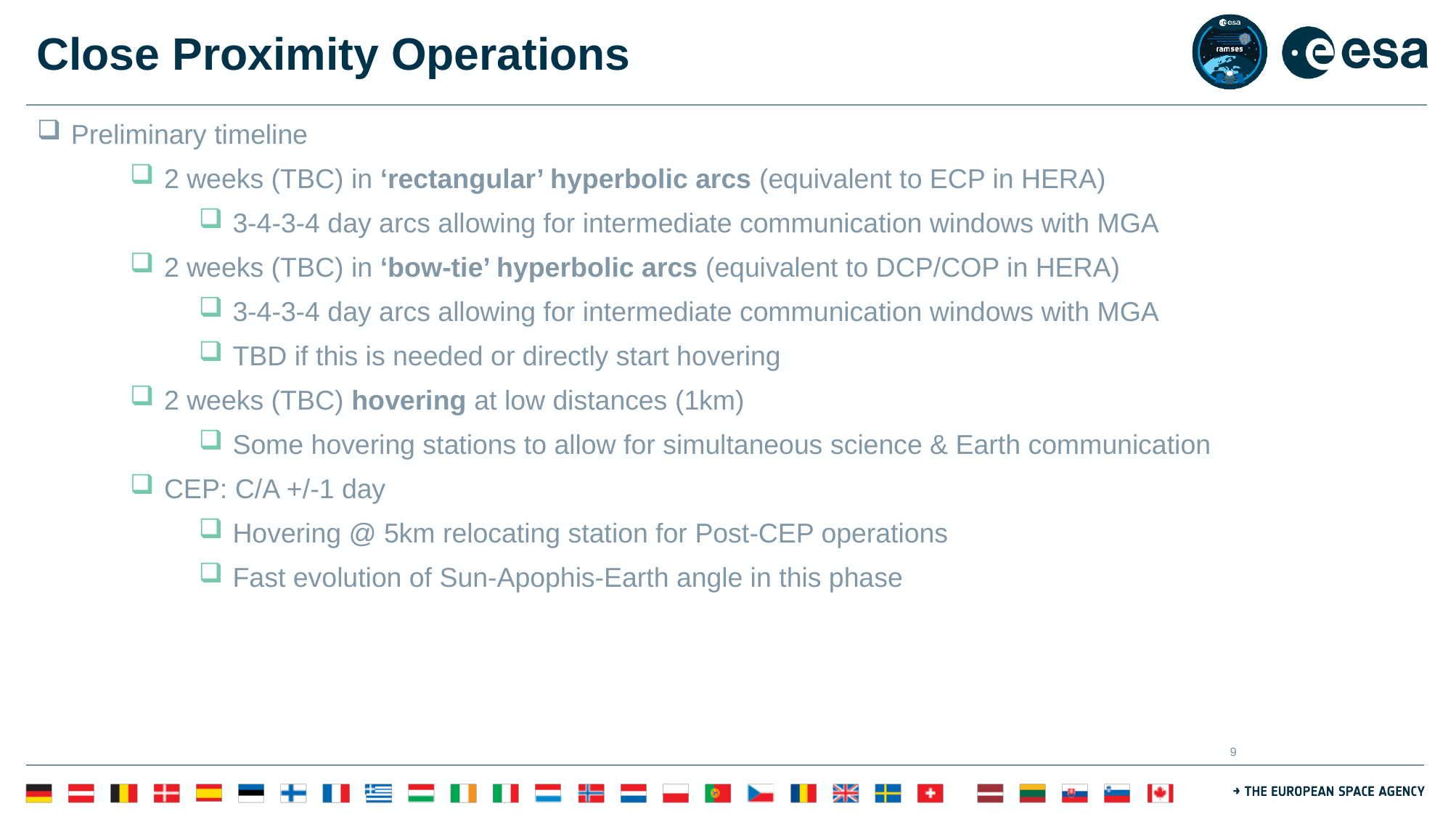

# Close Proximity Operations
Preliminary timeline
2 weeks (TBC) in ‘rectangular’ hyperbolic arcs (equivalent to ECP in HERA)
3-4-3-4 day arcs allowing for intermediate communication windows with MGA
2 weeks (TBC) in ‘bow-tie’ hyperbolic arcs (equivalent to DCP/COP in HERA)
3-4-3-4 day arcs allowing for intermediate communication windows with MGA
TBD if this is needed or directly start hovering
2 weeks (TBC) hovering at low distances (1km)
Some hovering stations to allow for simultaneous science & Earth communication
CEP: C/A +/-1 day
Hovering @ 5km relocating station for Post-CEP operations
Fast evolution of Sun-Apophis-Earth angle in this phase